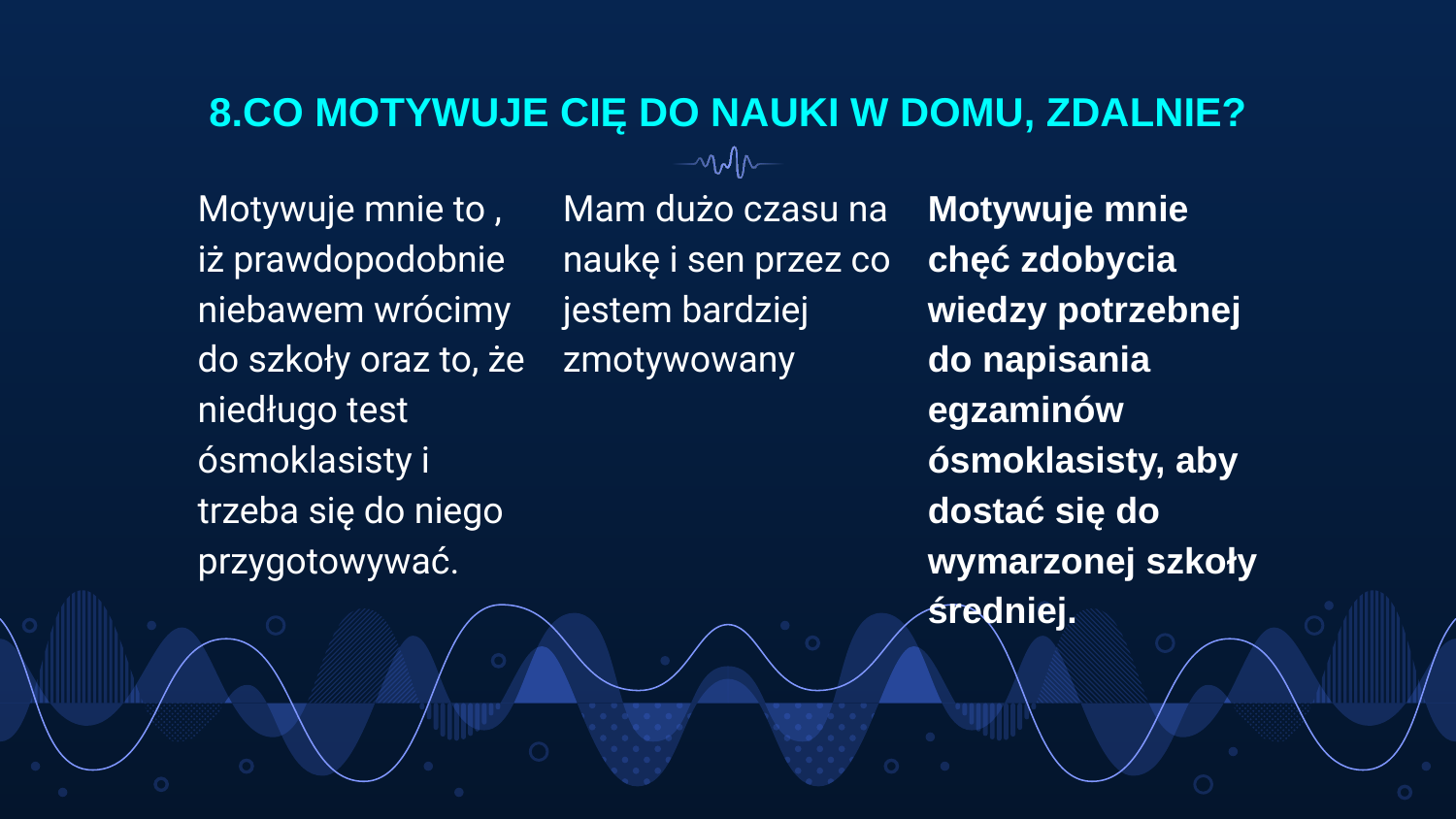

# 8.CO MOTYWUJE CIĘ DO NAUKI W DOMU, ZDALNIE?
Motywuje mnie to , iż prawdopodobnie niebawem wrócimy do szkoły oraz to, że niedługo test ósmoklasisty i trzeba się do niego przygotowywać.
Mam dużo czasu na naukę i sen przez co jestem bardziej zmotywowany
Motywuje mnie chęć zdobycia wiedzy potrzebnej do napisania egzaminów ósmoklasisty, aby dostać się do wymarzonej szkoły średniej.